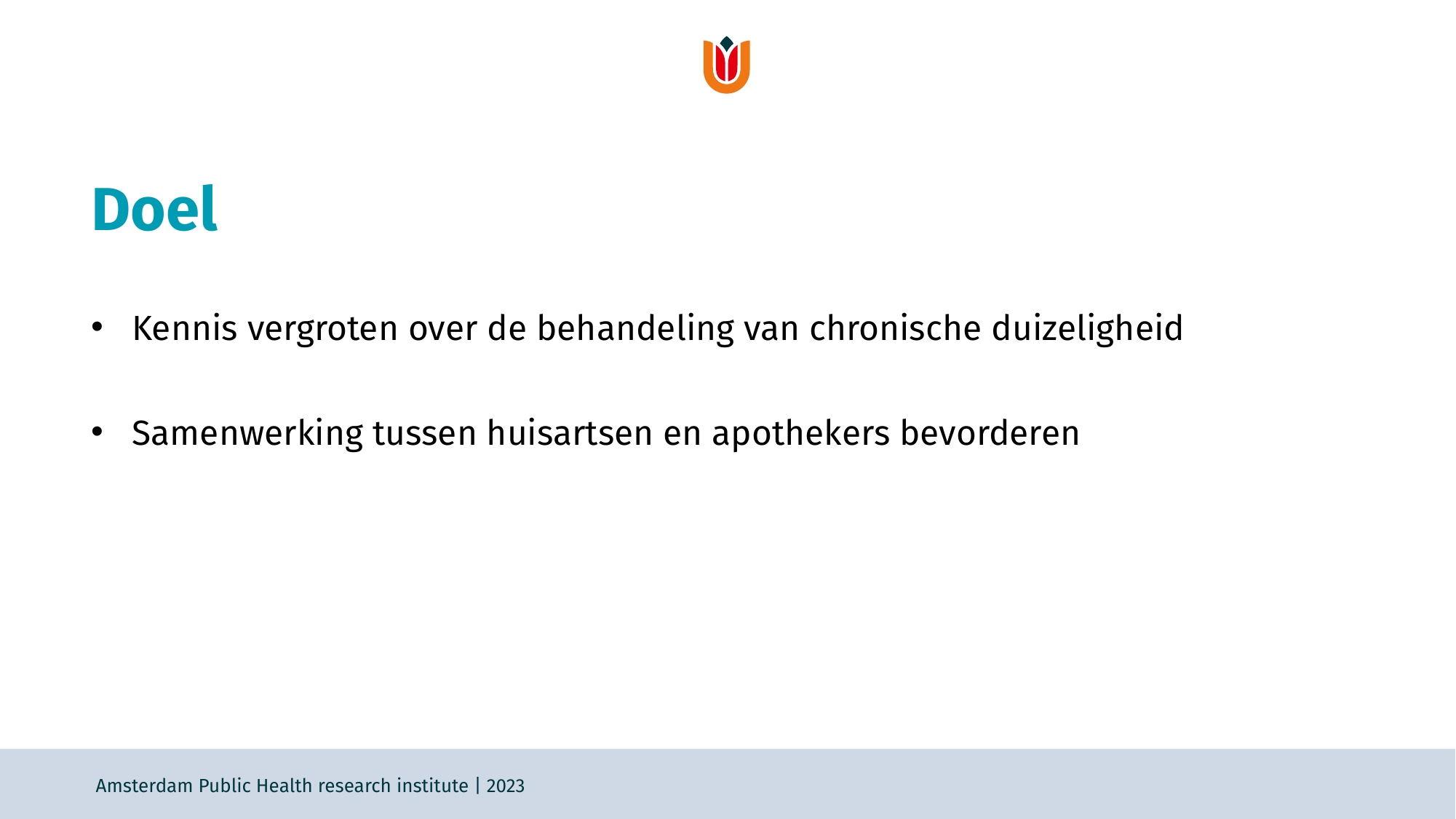

# Doel
Kennis vergroten over de behandeling van chronische duizeligheid

Samenwerking tussen huisartsen en apothekers bevorderen

Amsterdam Public Health research institute | 2023